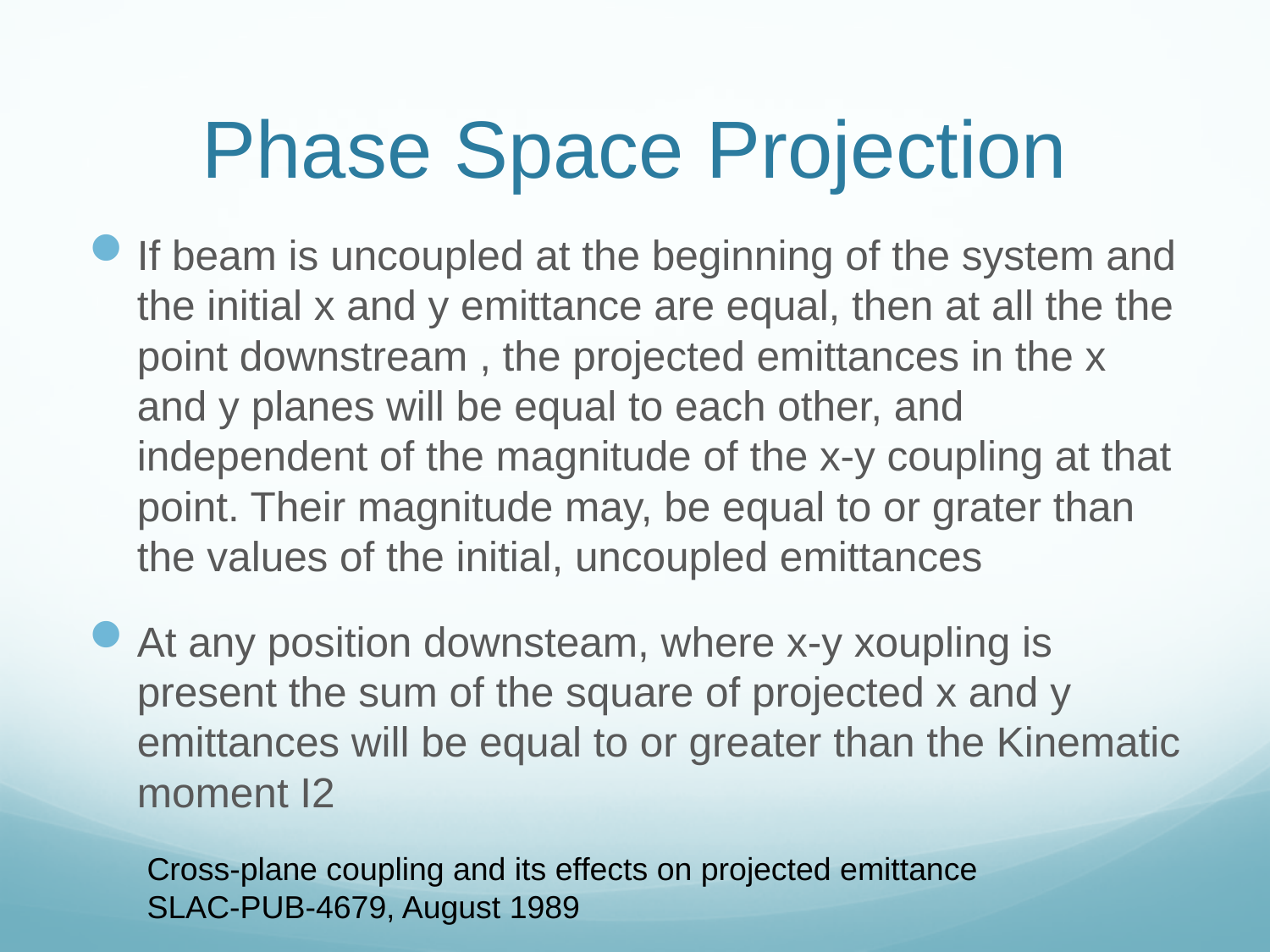

# Phase Space Projection
If beam is uncoupled at the beginning of the system and the initial x and y emittance are equal, then at all the the point downstream , the projected emittances in the x and y planes will be equal to each other, and independent of the magnitude of the x-y coupling at that point. Their magnitude may, be equal to or grater than the values of the initial, uncoupled emittances
At any position downsteam, where x-y xoupling is present the sum of the square of projected x and y emittances will be equal to or greater than the Kinematic moment I2

Cross-plane coupling and its effects on projected emittance
SLAC-PUB-4679, August 1989